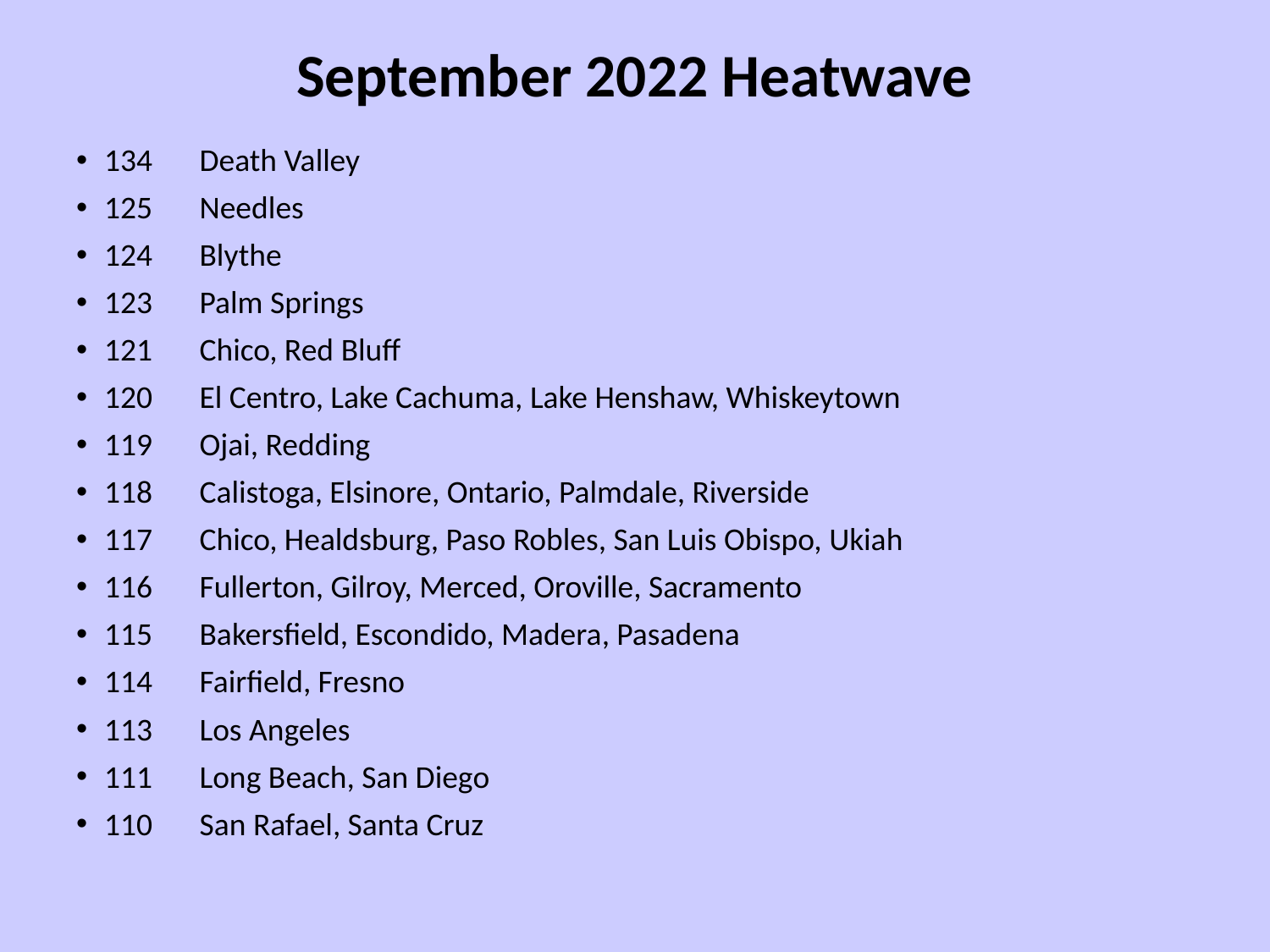

# September 2022 Heatwave
134	Death Valley
125	Needles
124	Blythe
123	Palm Springs
121	Chico, Red Bluff
120	El Centro, Lake Cachuma, Lake Henshaw, Whiskeytown
119	Ojai, Redding
118	Calistoga, Elsinore, Ontario, Palmdale, Riverside
117	Chico, Healdsburg, Paso Robles, San Luis Obispo, Ukiah
116	Fullerton, Gilroy, Merced, Oroville, Sacramento
115	Bakersfield, Escondido, Madera, Pasadena
114	Fairfield, Fresno
113	Los Angeles
111	Long Beach, San Diego
110	San Rafael, Santa Cruz